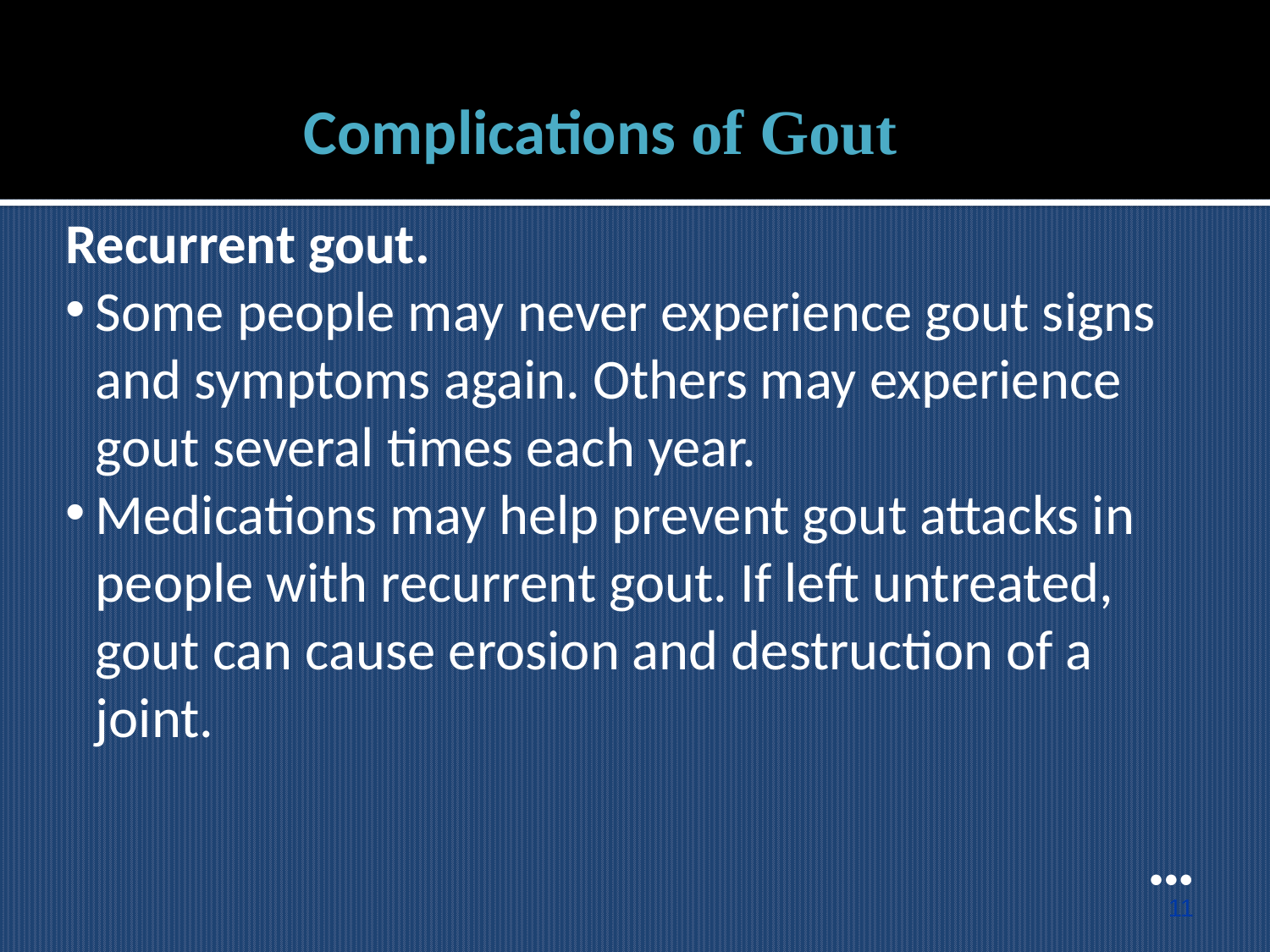

Complications of Gout
Recurrent gout.
Some people may never experience gout signs and symptoms again. Others may experience gout several times each year.
Medications may help prevent gout attacks in people with recurrent gout. If left untreated, gout can cause erosion and destruction of a joint.
●●●
11